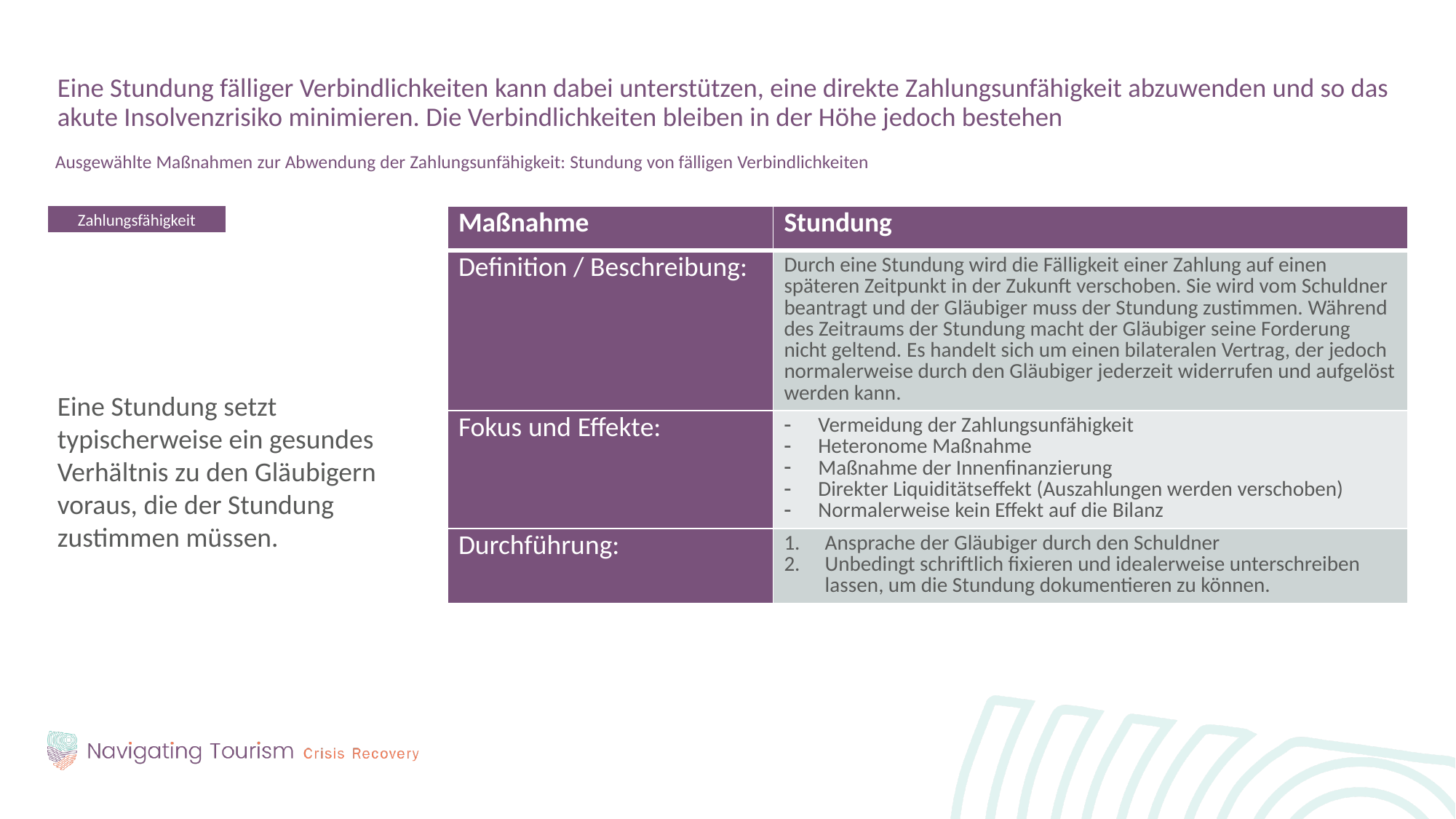

Eine Stundung fälliger Verbindlichkeiten kann dabei unterstützen, eine direkte Zahlungsunfähigkeit abzuwenden und so das akute Insolvenzrisiko minimieren. Die Verbindlichkeiten bleiben in der Höhe jedoch bestehen
Ausgewählte Maßnahmen zur Abwendung der Zahlungsunfähigkeit: Stundung von fälligen Verbindlichkeiten
Eine Stundung setzt typischerweise ein gesundes Verhältnis zu den Gläubigern voraus, die der Stundung zustimmen müssen.
Zahlungsfähigkeit
| Maßnahme | Stundung |
| --- | --- |
| Definition / Beschreibung: | Durch eine Stundung wird die Fälligkeit einer Zahlung auf einen späteren Zeitpunkt in der Zukunft verschoben. Sie wird vom Schuldner beantragt und der Gläubiger muss der Stundung zustimmen. Während des Zeitraums der Stundung macht der Gläubiger seine Forderung nicht geltend. Es handelt sich um einen bilateralen Vertrag, der jedoch normalerweise durch den Gläubiger jederzeit widerrufen und aufgelöst werden kann. |
| Fokus und Effekte: | Vermeidung der Zahlungsunfähigkeit Heteronome Maßnahme Maßnahme der Innenfinanzierung Direkter Liquiditätseffekt (Auszahlungen werden verschoben) Normalerweise kein Effekt auf die Bilanz |
| Durchführung: | Ansprache der Gläubiger durch den Schuldner Unbedingt schriftlich fixieren und idealerweise unterschreiben lassen, um die Stundung dokumentieren zu können. |